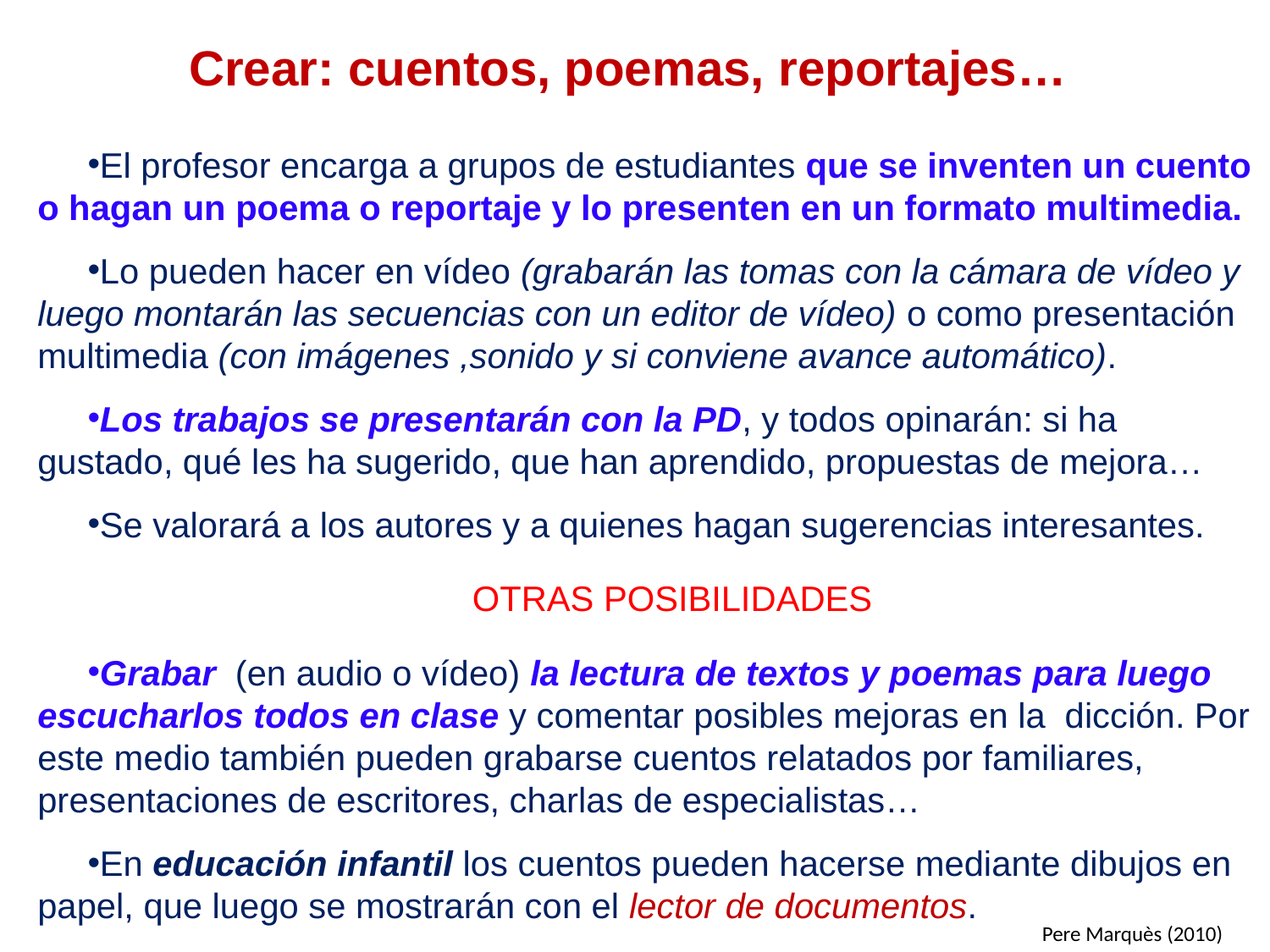

# Crear: cuentos, poemas, reportajes…
El profesor encarga a grupos de estudiantes que se inventen un cuento o hagan un poema o reportaje y lo presenten en un formato multimedia.
Lo pueden hacer en vídeo (grabarán las tomas con la cámara de vídeo y luego montarán las secuencias con un editor de vídeo) o como presentación multimedia (con imágenes ,sonido y si conviene avance automático).
Los trabajos se presentarán con la PD, y todos opinarán: si ha gustado, qué les ha sugerido, que han aprendido, propuestas de mejora…
Se valorará a los autores y a quienes hagan sugerencias interesantes.
OTRAS POSIBILIDADES
Grabar  (en audio o vídeo) la lectura de textos y poemas para luego escucharlos todos en clase y comentar posibles mejoras en la  dicción. Por este medio también pueden grabarse cuentos relatados por familiares, presentaciones de escritores, charlas de especialistas…
En educación infantil los cuentos pueden hacerse mediante dibujos en papel, que luego se mostrarán con el lector de documentos.
Pere Marquès (2010)